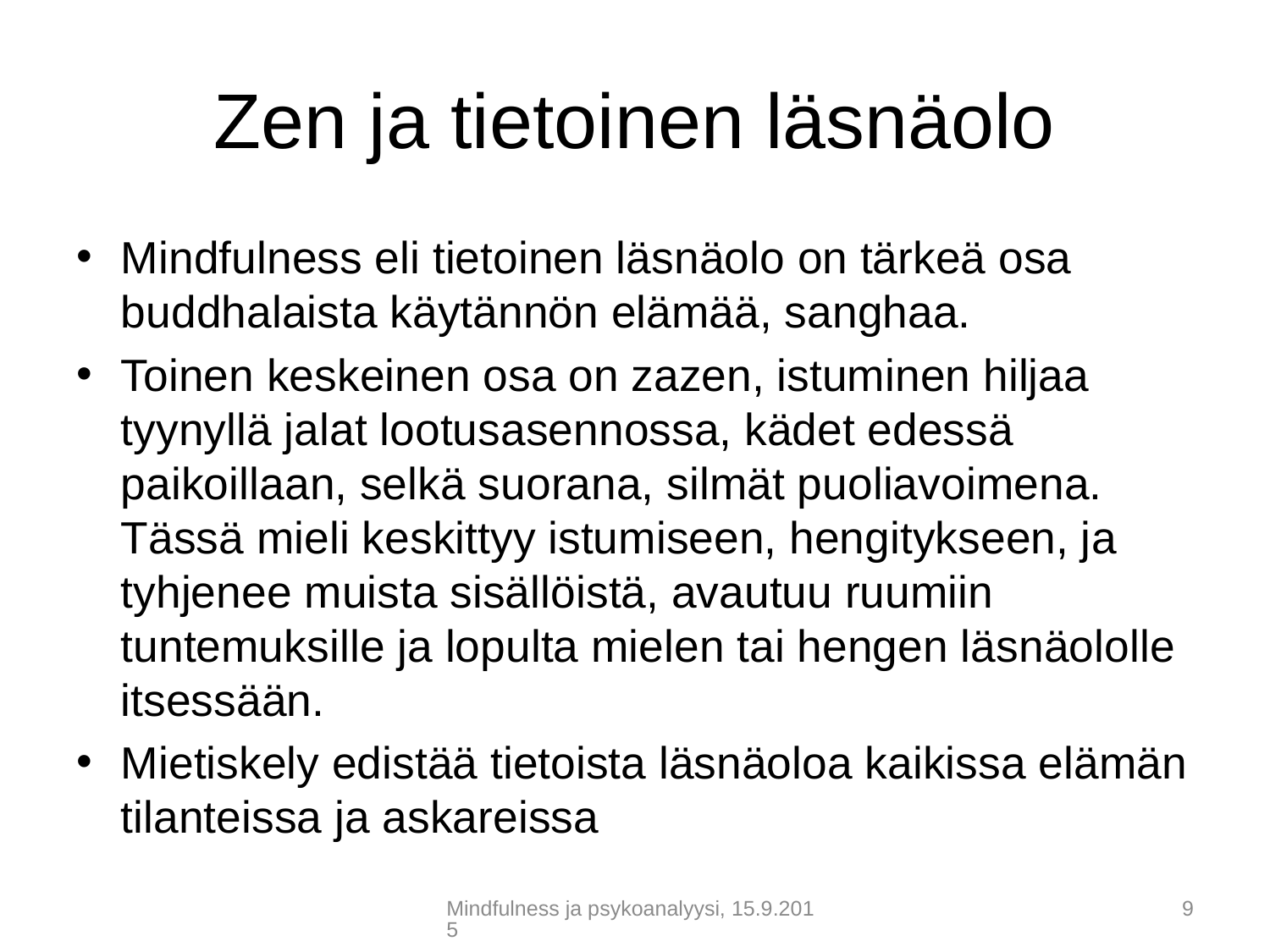

# Zen ja tietoinen läsnäolo
Mindfulness eli tietoinen läsnäolo on tärkeä osa buddhalaista käytännön elämää, sanghaa.
Toinen keskeinen osa on zazen, istuminen hiljaa tyynyllä jalat lootusasennossa, kädet edessä paikoillaan, selkä suorana, silmät puoliavoimena. Tässä mieli keskittyy istumiseen, hengitykseen, ja tyhjenee muista sisällöistä, avautuu ruumiin tuntemuksille ja lopulta mielen tai hengen läsnäololle itsessään.
Mietiskely edistää tietoista läsnäoloa kaikissa elämän tilanteissa ja askareissa

Mindfulness ja psykoanalyysi, 15.9.2015
9